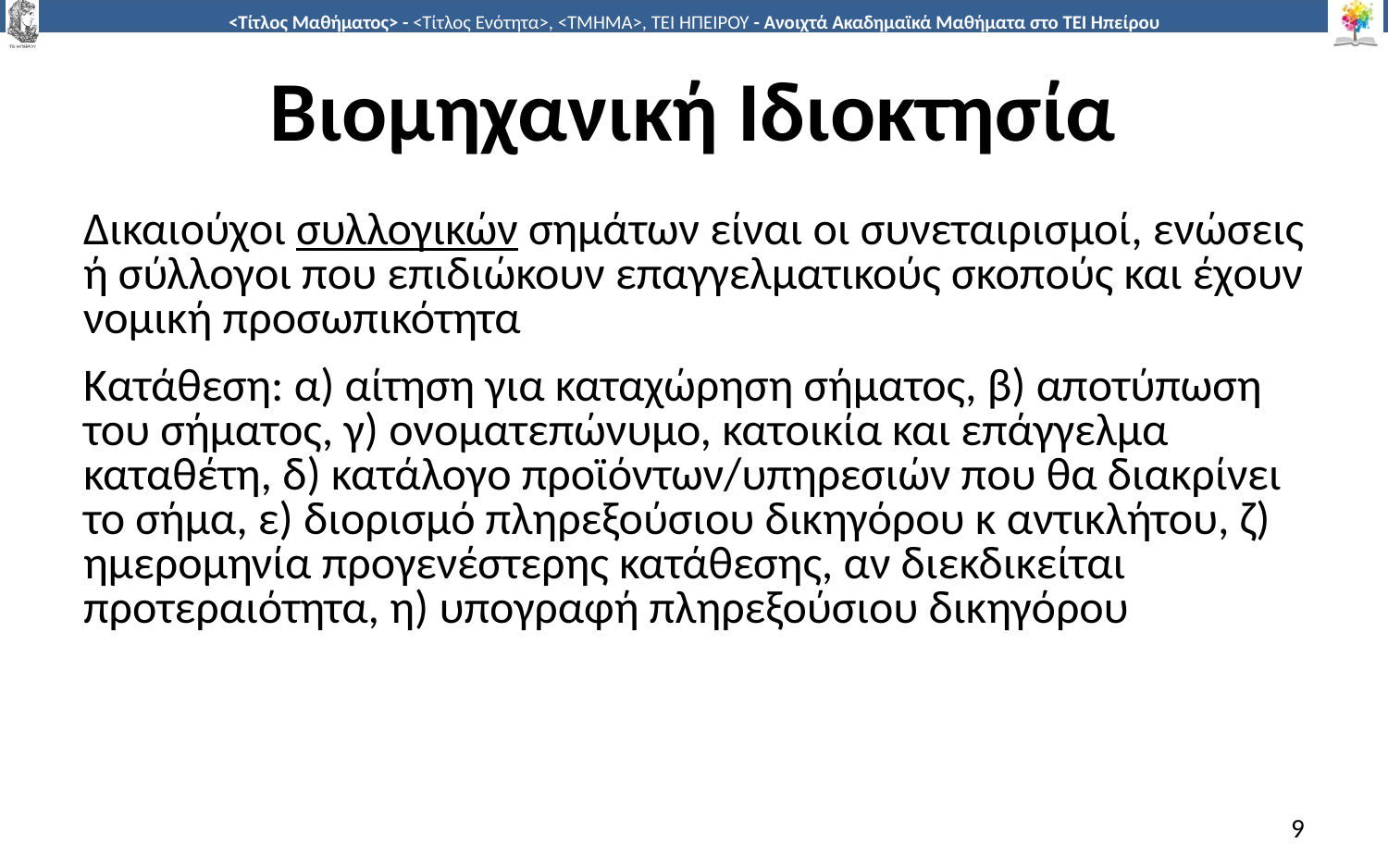

# Βιομηχανική Ιδιοκτησία
Δικαιούχοι συλλογικών σημάτων είναι οι συνεταιρισμοί, ενώσεις ή σύλλογοι που επιδιώκουν επαγγελματικούς σκοπούς και έχουν νομική προσωπικότητα
Κατάθεση: α) αίτηση για καταχώρηση σήματος, β) αποτύπωση του σήματος, γ) ονοματεπώνυμο, κατοικία και επάγγελμα καταθέτη, δ) κατάλογο προϊόντων/υπηρεσιών που θα διακρίνει το σήμα, ε) διορισμό πληρεξούσιου δικηγόρου κ αντικλήτου, ζ) ημερομηνία προγενέστερης κατάθεσης, αν διεκδικείται προτεραιότητα, η) υπογραφή πληρεξούσιου δικηγόρου

9